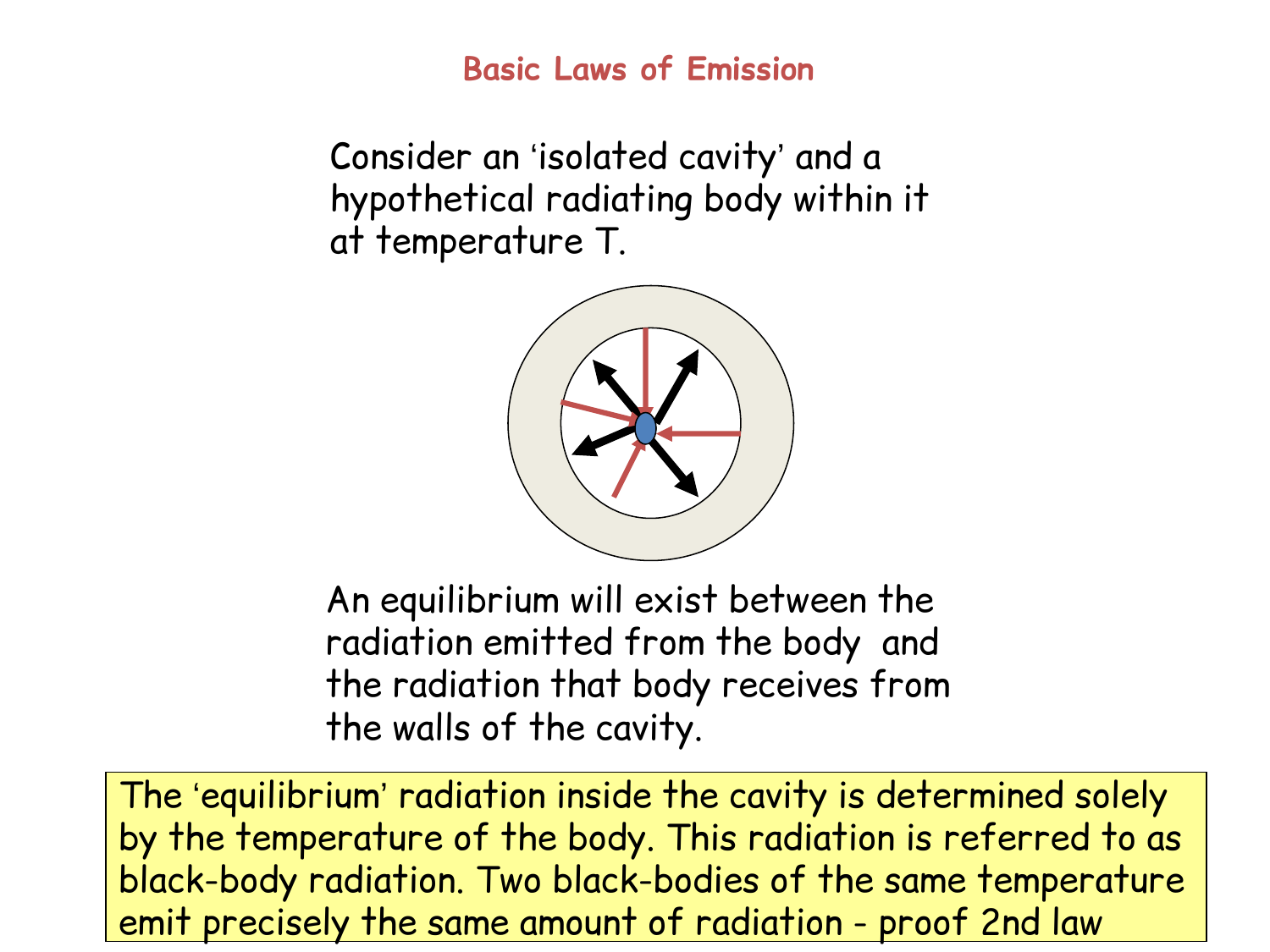

Basic Laws of Emission
Consider an ‘isolated cavity’ and a hypothetical radiating body within it
at temperature T.

An equilibrium will exist between the
radiation emitted from the body  and
the radiation that body receives from
the walls of the cavity.
The ‘equilibrium’ radiation inside the cavity is determined solely
by the temperature of the body. This radiation is referred to as
black-body radiation. Two black-bodies of the same temperature
emit precisely the same amount of radiation - proof 2nd law